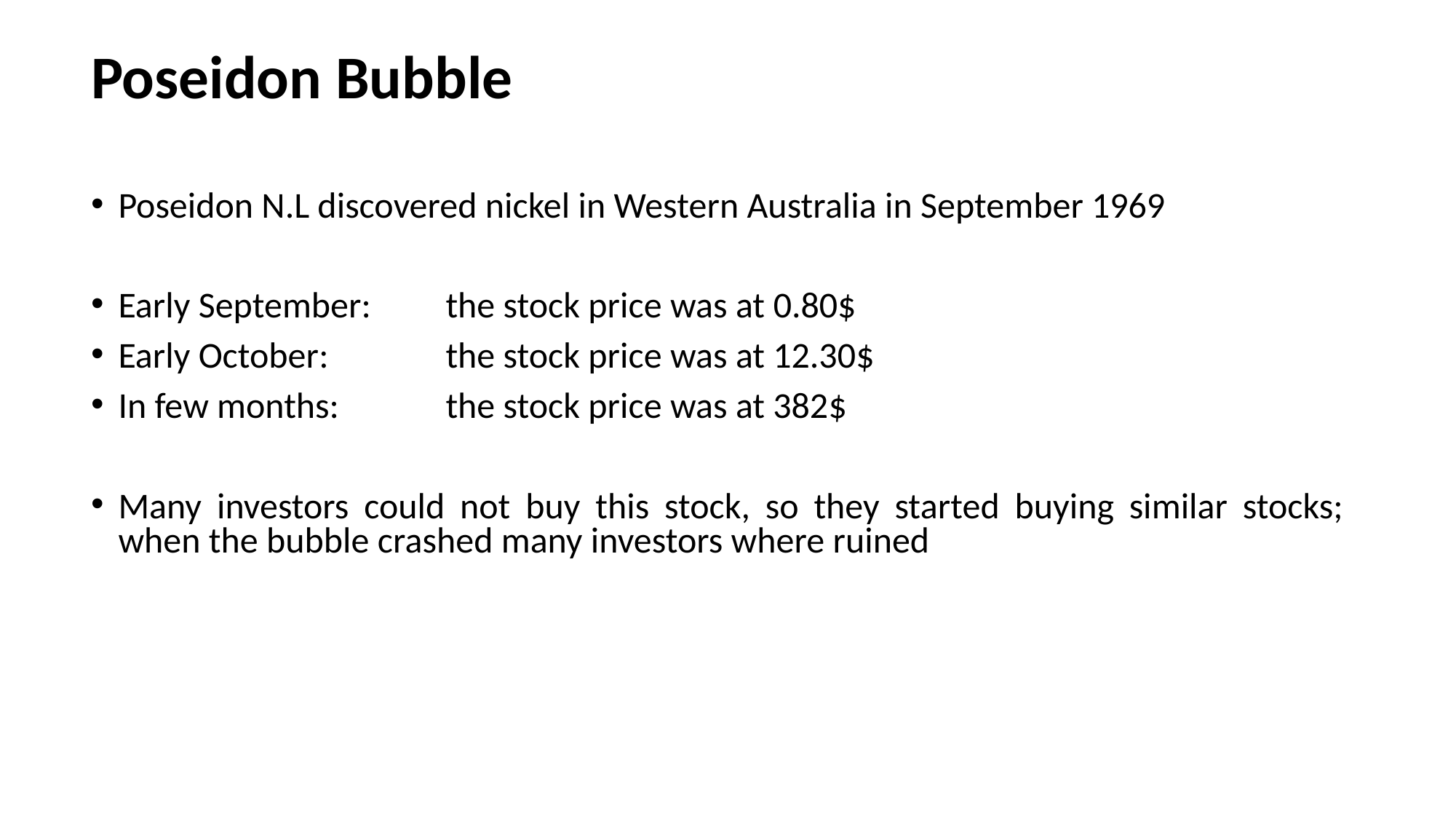

# Poseidon Bubble

Poseidon N.L discovered nickel in Western Australia in September 1969

Early September: 	the stock price was at 0.80$
Early October: 	the stock price was at 12.30$
In few months: 	the stock price was at 382$

Many investors could not buy this stock, so they started buying similar stocks; when the bubble crashed many investors where ruined